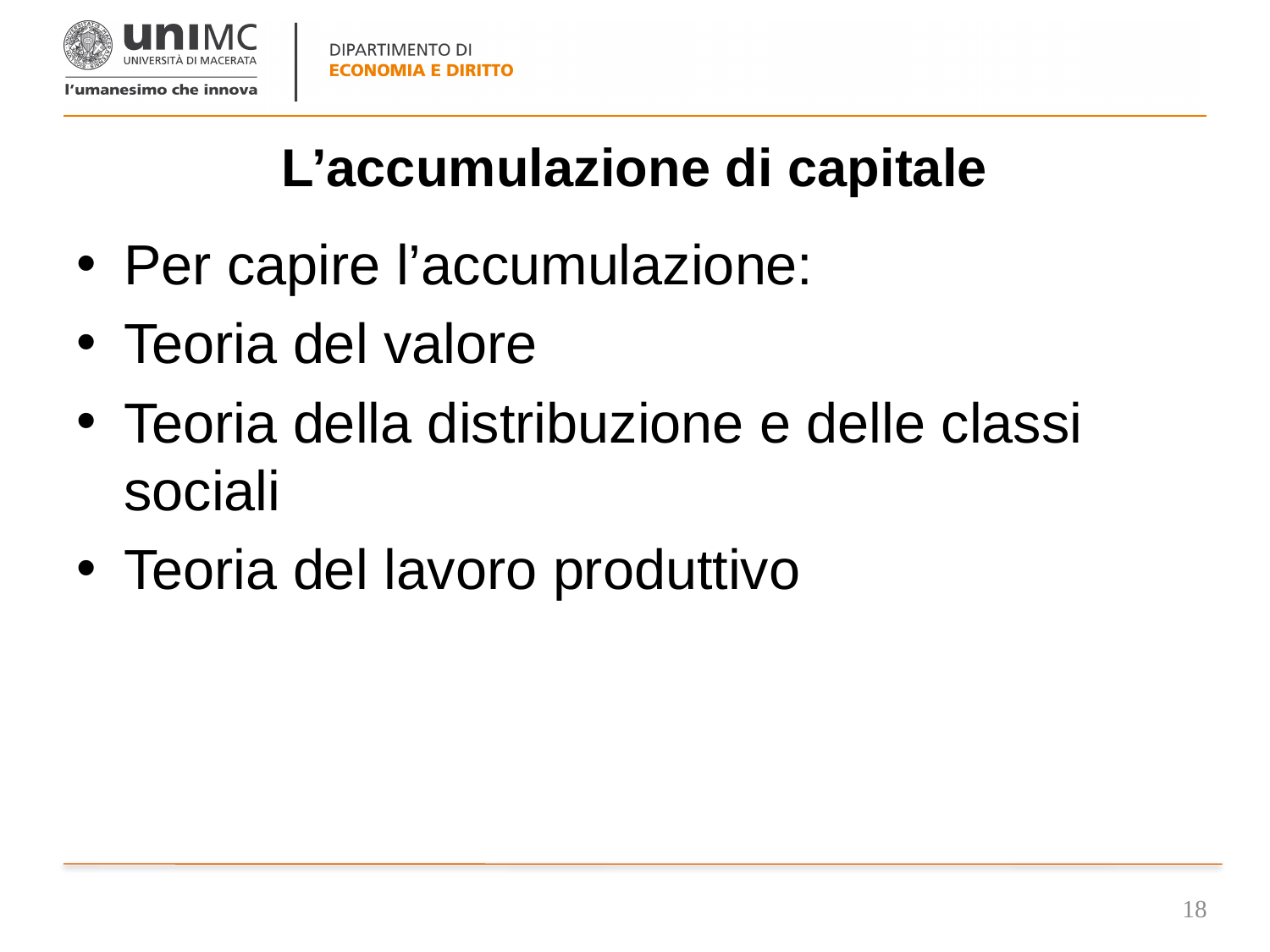

# L’accumulazione di capitale
Per capire l’accumulazione:
Teoria del valore
Teoria della distribuzione e delle classi sociali
Teoria del lavoro produttivo
18